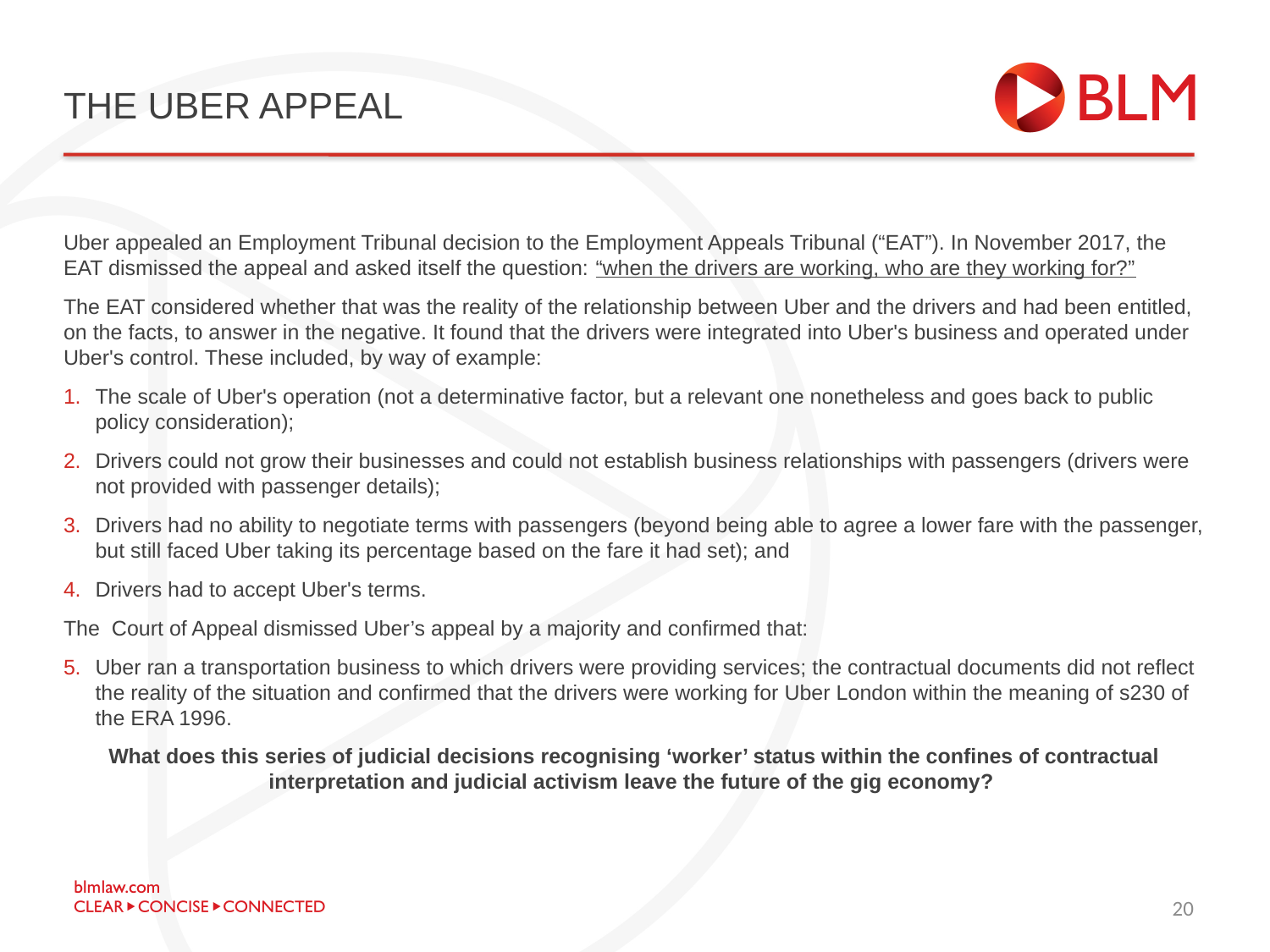

# The uber appeal
Uber appealed an Employment Tribunal decision to the Employment Appeals Tribunal (“EAT”). In November 2017, the EAT dismissed the appeal and asked itself the question: “when the drivers are working, who are they working for?”
The EAT considered whether that was the reality of the relationship between Uber and the drivers and had been entitled, on the facts, to answer in the negative. It found that the drivers were integrated into Uber's business and operated under Uber's control. These included, by way of example:
The scale of Uber's operation (not a determinative factor, but a relevant one nonetheless and goes back to public policy consideration);
Drivers could not grow their businesses and could not establish business relationships with passengers (drivers were not provided with passenger details);
Drivers had no ability to negotiate terms with passengers (beyond being able to agree a lower fare with the passenger, but still faced Uber taking its percentage based on the fare it had set); and
Drivers had to accept Uber's terms.
The  Court of Appeal dismissed Uber’s appeal by a majority and confirmed that:
Uber ran a transportation business to which drivers were providing services; the contractual documents did not reflect the reality of the situation and confirmed that the drivers were working for Uber London within the meaning of s230 of the ERA 1996.
What does this series of judicial decisions recognising ‘worker’ status within the confines of contractual interpretation and judicial activism leave the future of the gig economy?

20